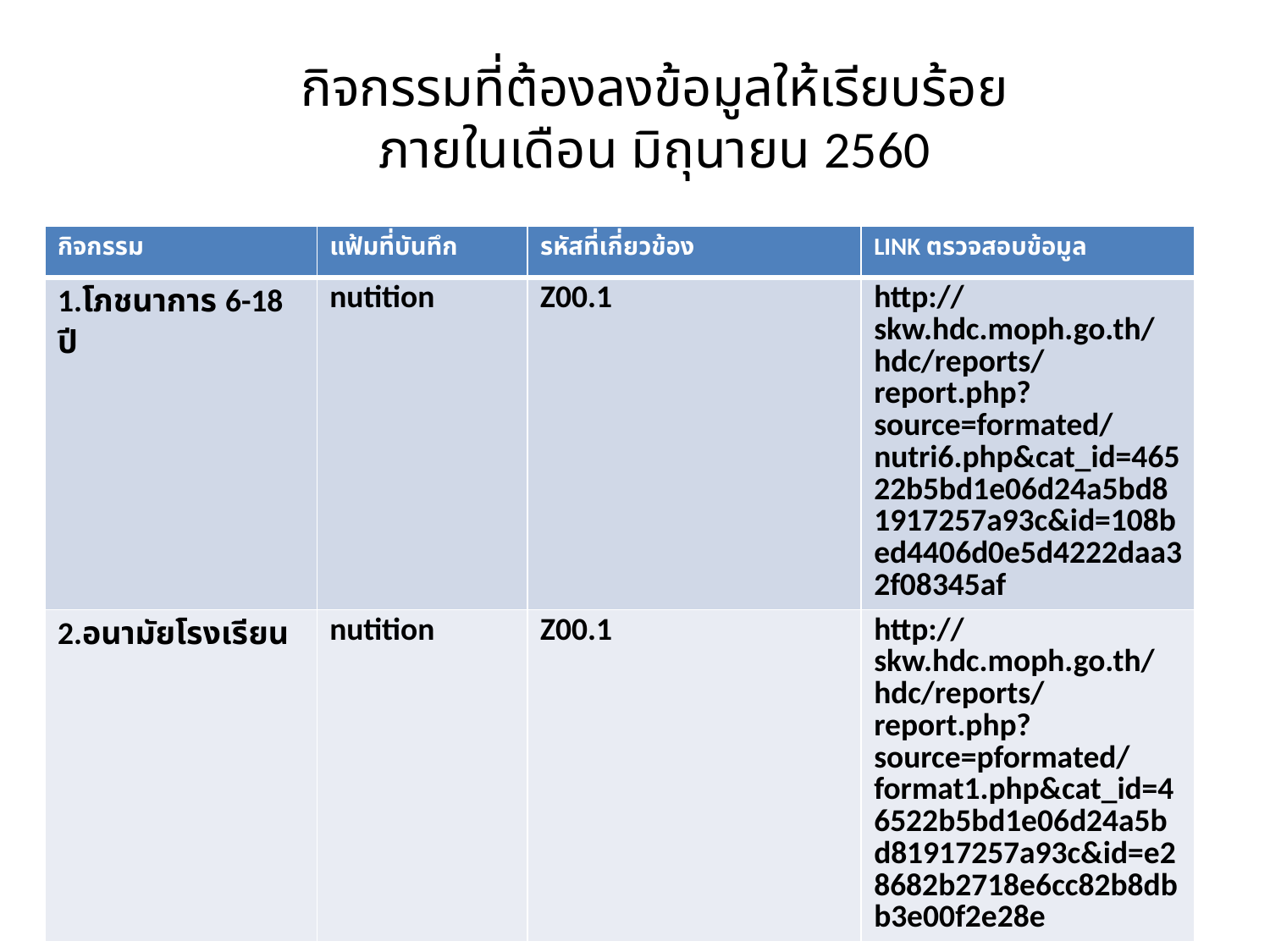

# กิจกรรมที่ต้องลงข้อมูลให้เรียบร้อย ภายในเดือน มิถุนายน 2560
| กิจกรรม | แฟ้มที่บันทึก | รหัสที่เกี่ยวข้อง | LINK ตรวจสอบข้อมูล |
| --- | --- | --- | --- |
| 1.โภชนาการ 6-18 ปี | nutition | Z00.1 | http://skw.hdc.moph.go.th/hdc/reports/report.php?source=formated/nutri6.php&cat\_id=46522b5bd1e06d24a5bd81917257a93c&id=108bed4406d0e5d4222daa32f08345af |
| 2.อนามัยโรงเรียน | nutition | Z00.1 | http://skw.hdc.moph.go.th/hdc/reports/report.php?source=pformated/format1.php&cat\_id=46522b5bd1e06d24a5bd81917257a93c&id=e28682b2718e6cc82b8dbb3e00f2e28e |